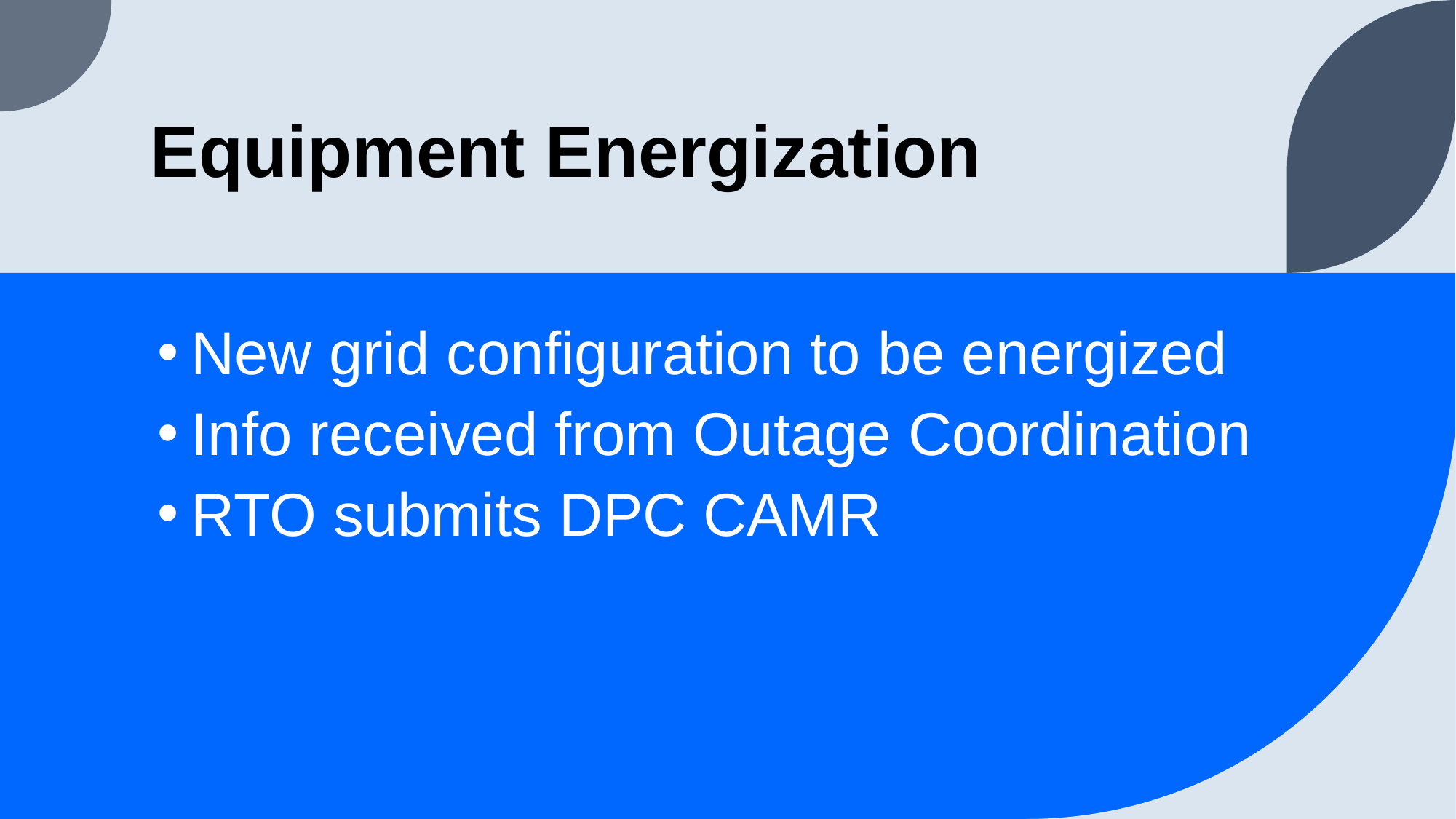

# Equipment Energization
New grid configuration to be energized
Info received from Outage Coordination
RTO submits DPC CAMR